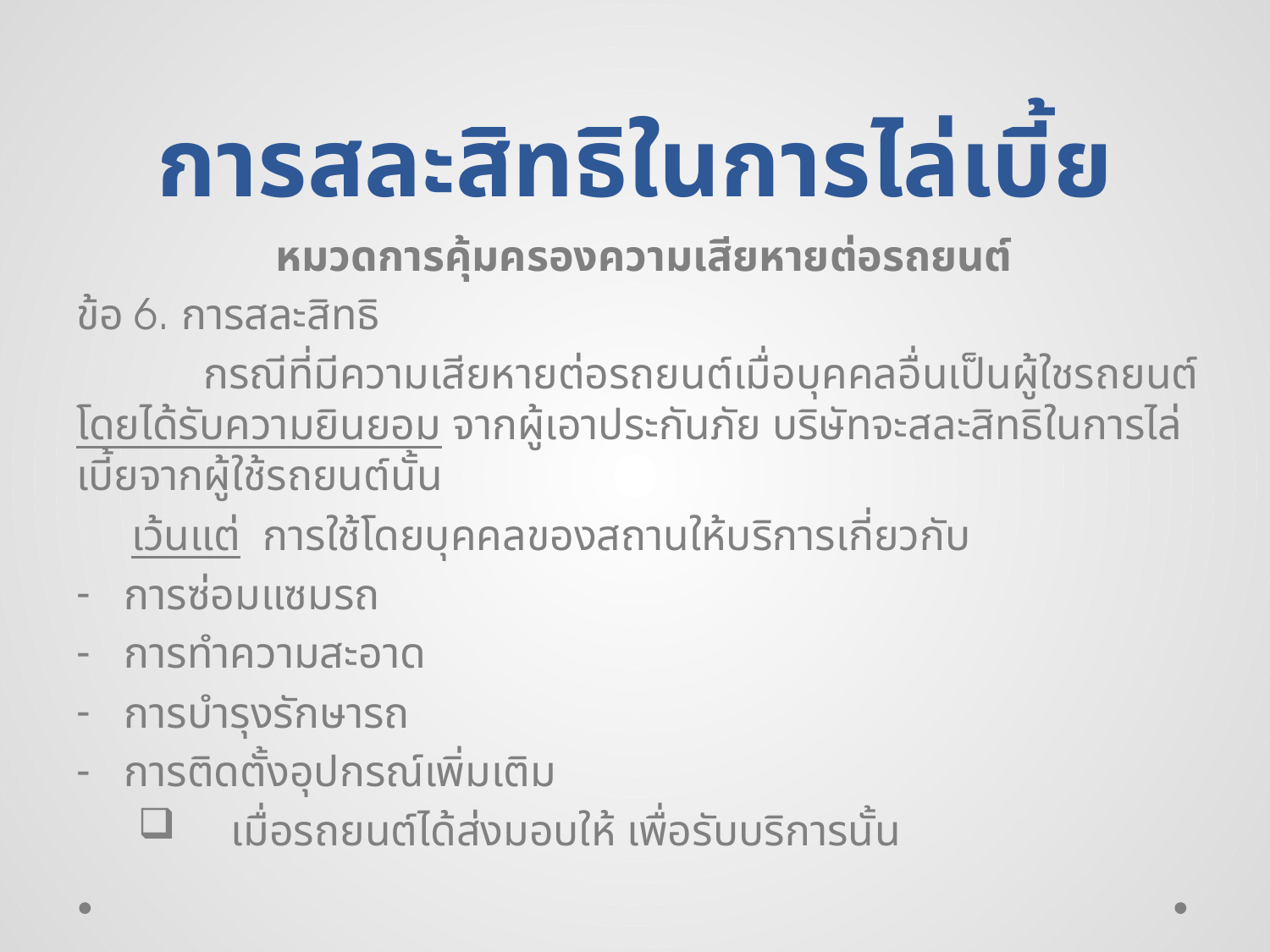

# การสละสิทธิในการไล่เบี้ย
หมวดการคุ้มครองความเสียหายต่อรถยนต์
ข้อ 6. การสละสิทธิ
	กรณีที่มีความเสียหายต่อรถยนต์เมื่อบุคคลอื่นเป็นผู้ใชรถยนต์ โดยได้รับความยินยอม จากผู้เอาประกันภัย บริษัทจะสละสิทธิในการไล่เบี้ยจากผู้ใช้รถยนต์นั้น
     เว้นแต่  การใช้โดยบุคคลของสถานให้บริการเกี่ยวกับ
การซ่อมแซมรถ
การทำความสะอาด
การบำรุงรักษารถ
การติดตั้งอุปกรณ์เพิ่มเติม
     เมื่อรถยนต์ได้ส่งมอบให้ เพื่อรับบริการนั้น